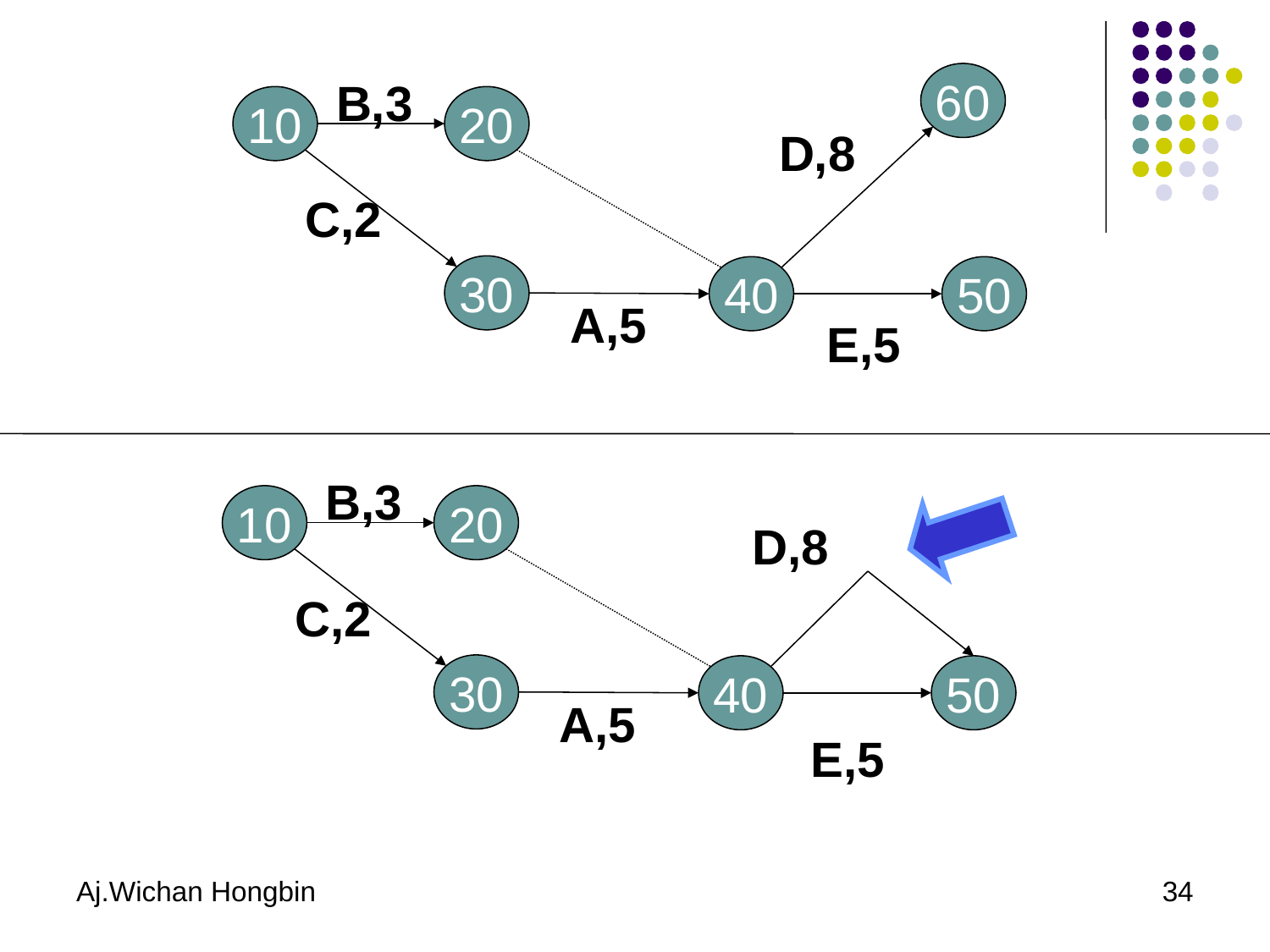

60
B,3
10
20
D,8
C,2
30
40
50
A,5
E,5

B,3
10
20

D,8
C,2
30
40
50
A,5
E,5
Aj.Wichan Hongbin
34